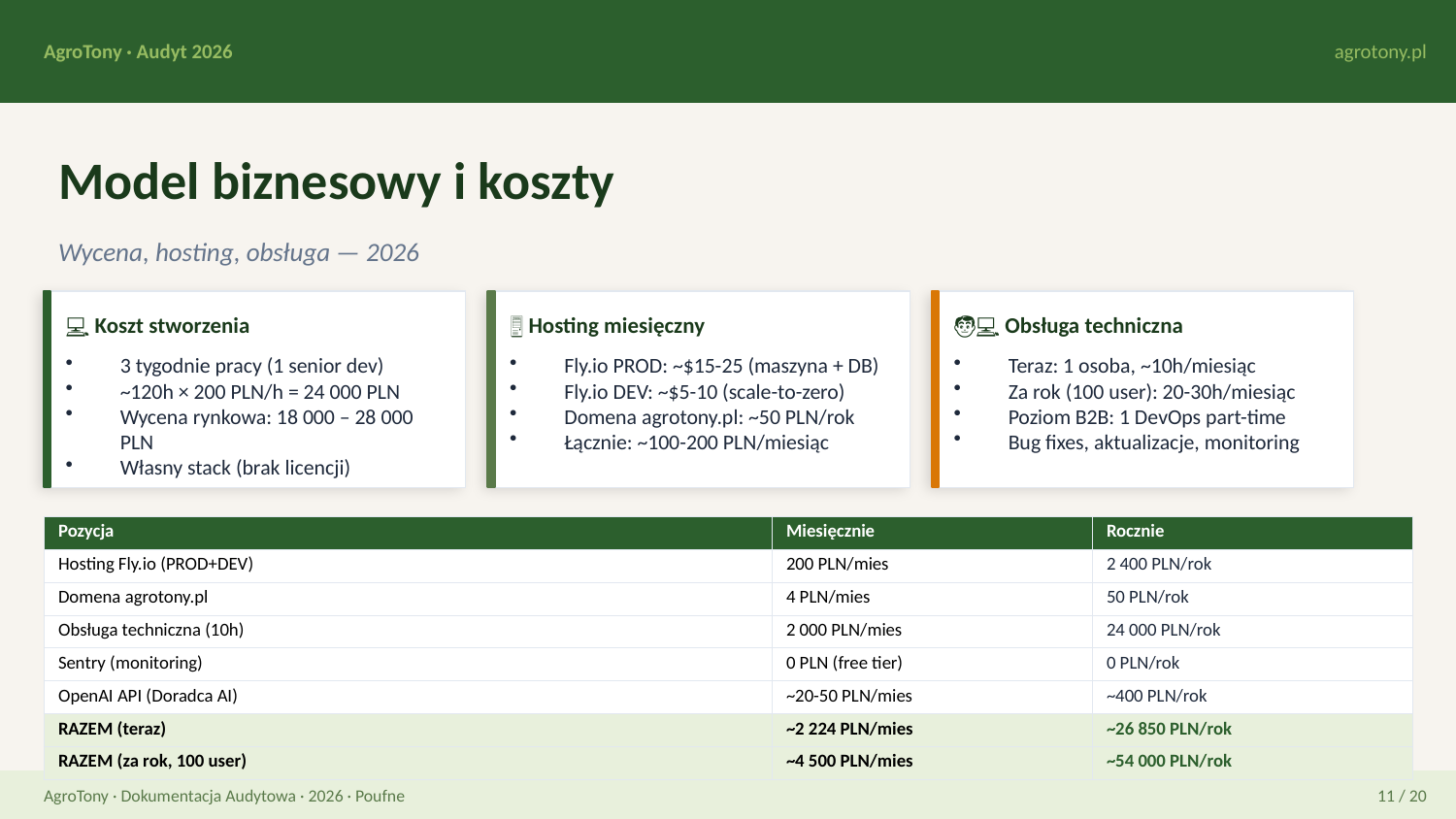

AgroTony · Audyt 2026
agrotony.pl
Model biznesowy i koszty
Wycena, hosting, obsługa — 2026

💻 Koszt stworzenia
🖥️ Hosting miesięczny
👨‍💻 Obsługa techniczna
3 tygodnie pracy (1 senior dev)
~120h × 200 PLN/h = 24 000 PLN
Wycena rynkowa: 18 000 – 28 000 PLN
Własny stack (brak licencji)
Fly.io PROD: ~$15-25 (maszyna + DB)
Fly.io DEV: ~$5-10 (scale-to-zero)
Domena agrotony.pl: ~50 PLN/rok
Łącznie: ~100-200 PLN/miesiąc
Teraz: 1 osoba, ~10h/miesiąc
Za rok (100 user): 20-30h/miesiąc
Poziom B2B: 1 DevOps part-time
Bug fixes, aktualizacje, monitoring
| Pozycja | Miesięcznie | Rocznie |
| --- | --- | --- |
| Hosting Fly.io (PROD+DEV) | 200 PLN/mies | 2 400 PLN/rok |
| Domena agrotony.pl | 4 PLN/mies | 50 PLN/rok |
| Obsługa techniczna (10h) | 2 000 PLN/mies | 24 000 PLN/rok |
| Sentry (monitoring) | 0 PLN (free tier) | 0 PLN/rok |
| OpenAI API (Doradca AI) | ~20-50 PLN/mies | ~400 PLN/rok |
| RAZEM (teraz) | ~2 224 PLN/mies | ~26 850 PLN/rok |
| RAZEM (za rok, 100 user) | ~4 500 PLN/mies | ~54 000 PLN/rok |

AgroTony · Dokumentacja Audytowa · 2026 · Poufne
11 / 20